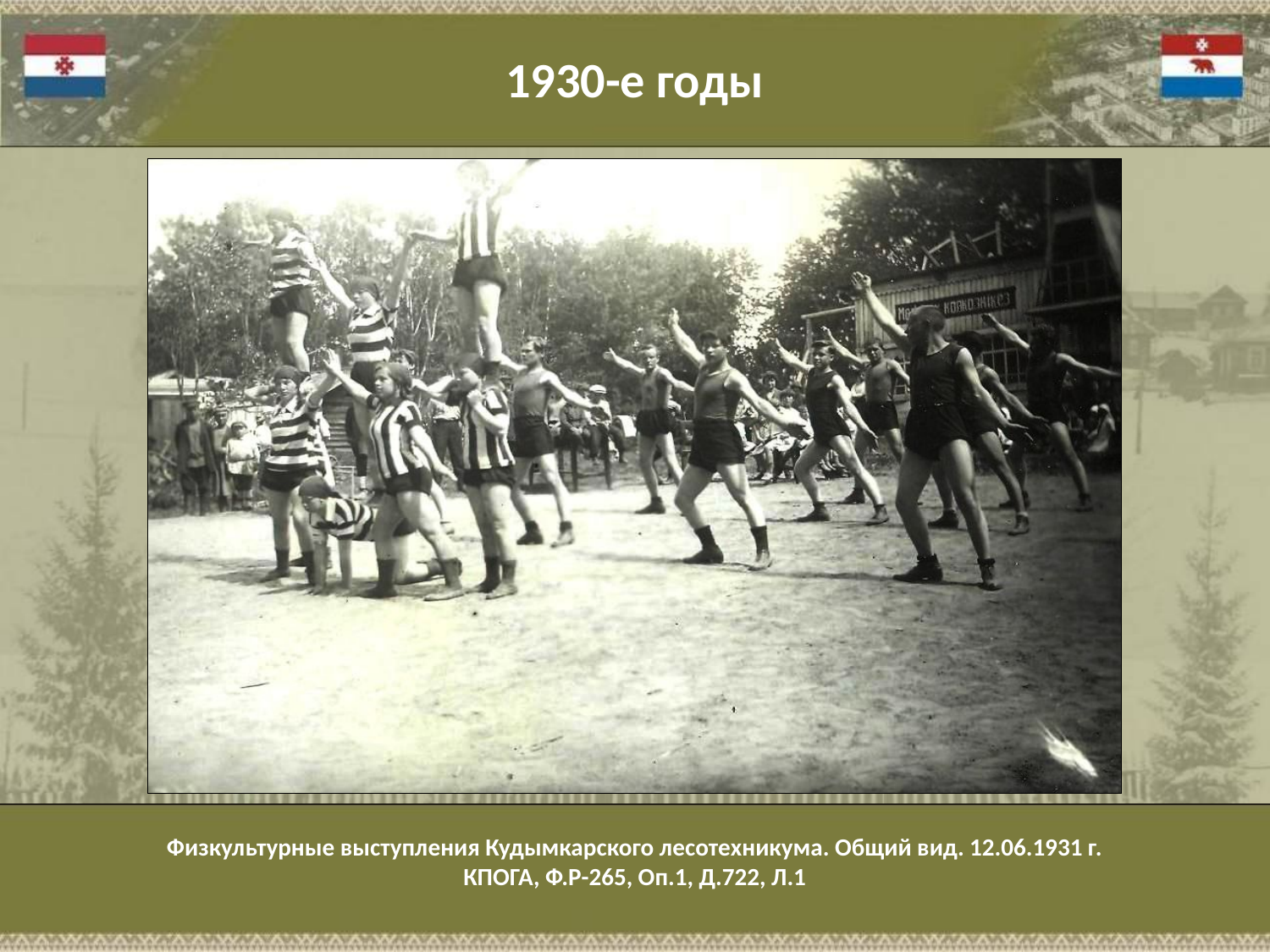

1930-е годы

Физкультурные выступления Кудымкарского лесотехникума. Общий вид. 12.06.1931 г.
КПОГА, Ф.Р-265, Оп.1, Д.722, Л.1